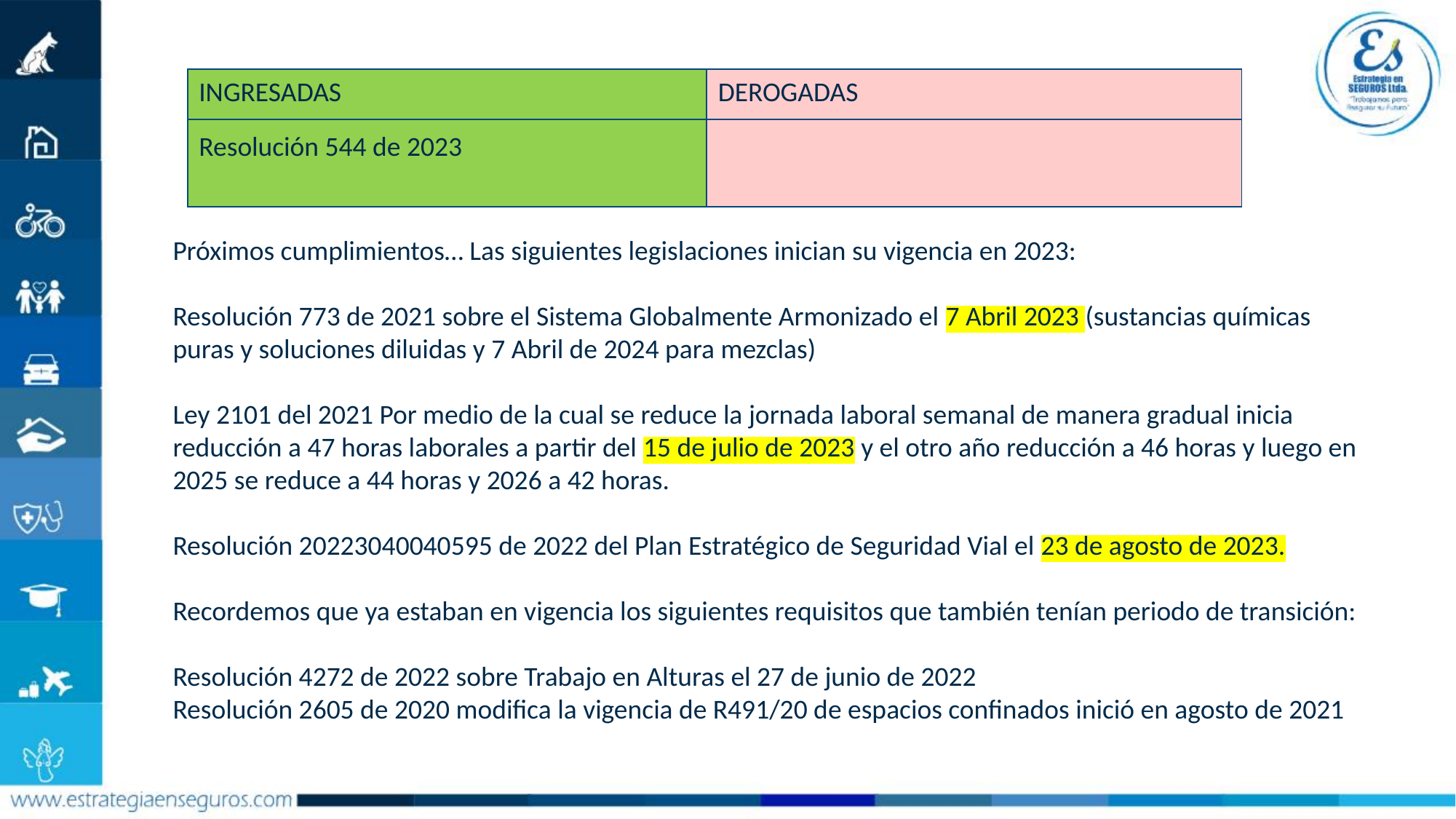

| Ingresadas | DEROGADAS |
| --- | --- |
| Resolución 544 de 2023 |  |
Próximos cumplimientos… Las siguientes legislaciones inician su vigencia en 2023:

Resolución 773 de 2021 sobre el Sistema Globalmente Armonizado el 7 Abril 2023 (sustancias químicas puras y soluciones diluidas y 7 Abril de 2024 para mezclas)

Ley 2101 del 2021 Por medio de la cual se reduce la jornada laboral semanal de manera gradual inicia reducción a 47 horas laborales a partir del 15 de julio de 2023 y el otro año reducción a 46 horas y luego en 2025 se reduce a 44 horas y 2026 a 42 horas.

Resolución 20223040040595 de 2022 del Plan Estratégico de Seguridad Vial el 23 de agosto de 2023.

Recordemos que ya estaban en vigencia los siguientes requisitos que también tenían periodo de transición:

Resolución 4272 de 2022 sobre Trabajo en Alturas el 27 de junio de 2022
Resolución 2605 de 2020 modifica la vigencia de R491/20 de espacios confinados inició en agosto de 2021